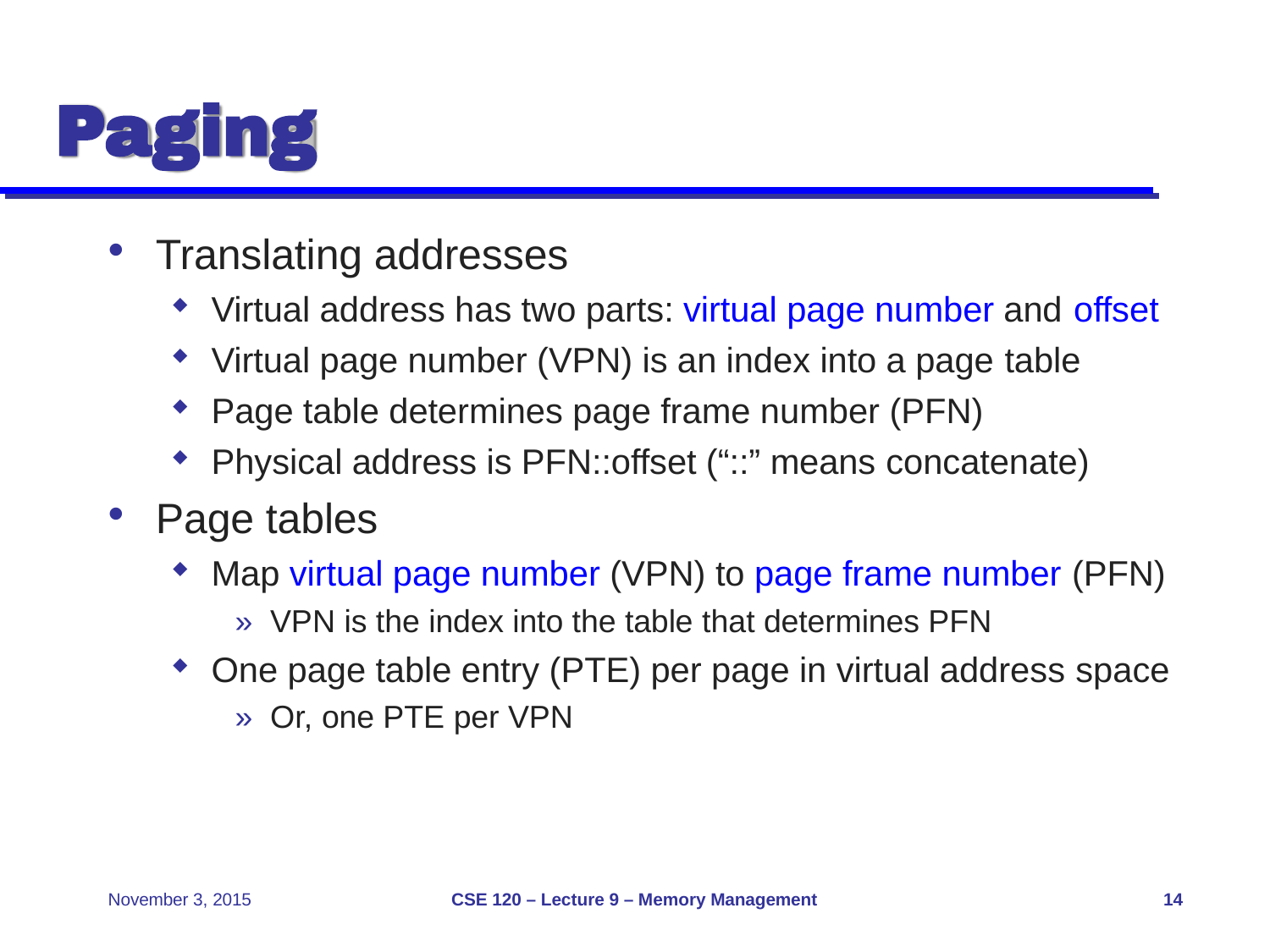

# Paging
Translating addresses
Virtual address has two parts: virtual page number and offset
Virtual page number (VPN) is an index into a page table
Page table determines page frame number (PFN)
Physical address is PFN::offset (“::” means concatenate)
Page tables
Map virtual page number (VPN) to page frame number (PFN)
»  VPN is the index into the table that determines PFN
One page table entry (PTE) per page in virtual address space
»  Or, one PTE per VPN
CSE 120 – Lecture 9 – Memory Management
November 3, 2015
14